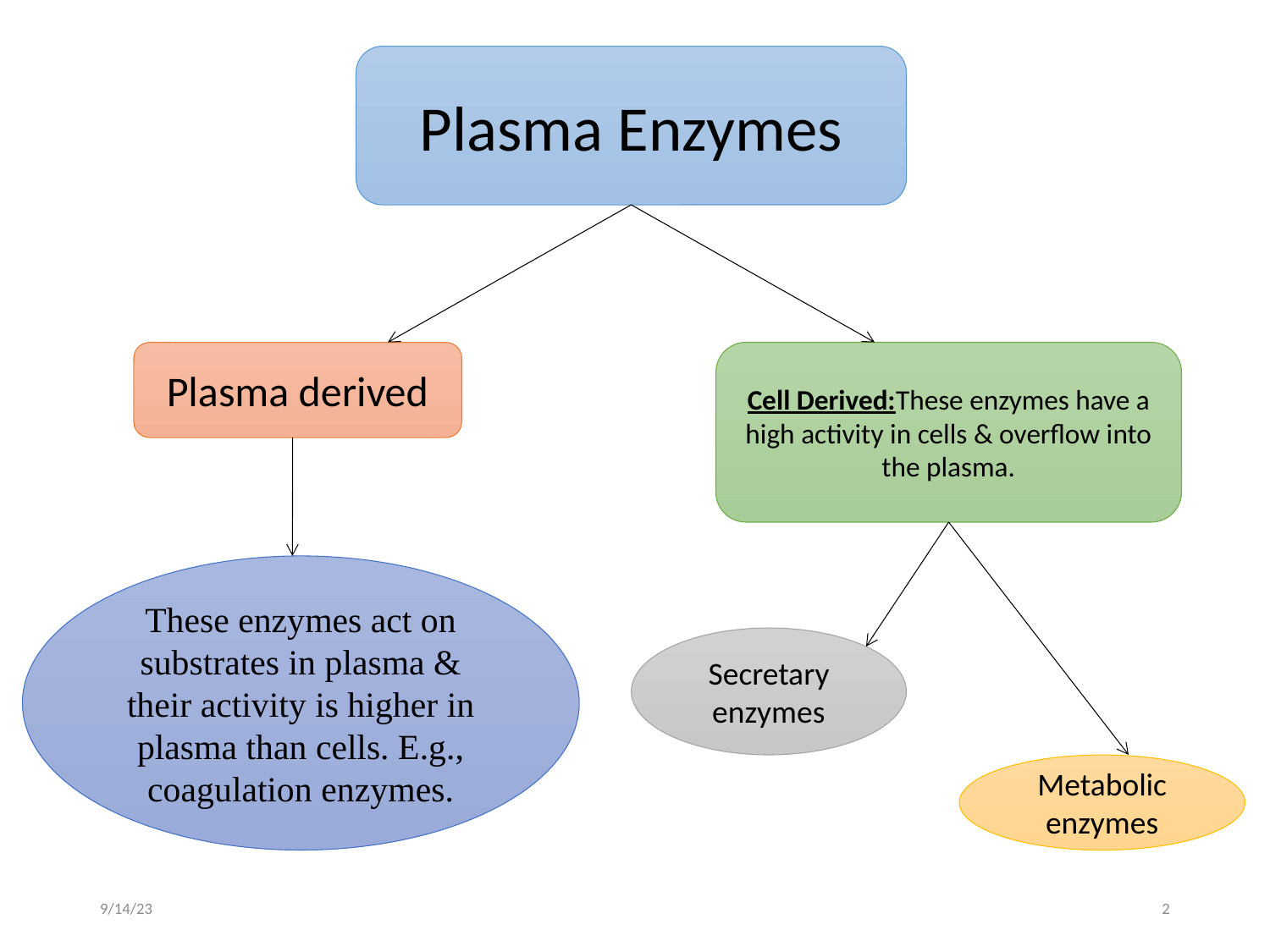

Plasma Enzymes
Plasma derived
Cell Derived:These enzymes have a high activity in cells & overflow into the plasma.
These enzymes act on substrates in plasma & their activity is higher in plasma than cells. E.g., coagulation enzymes.
Secretary enzymes
Metabolic enzymes
9/14/23
2